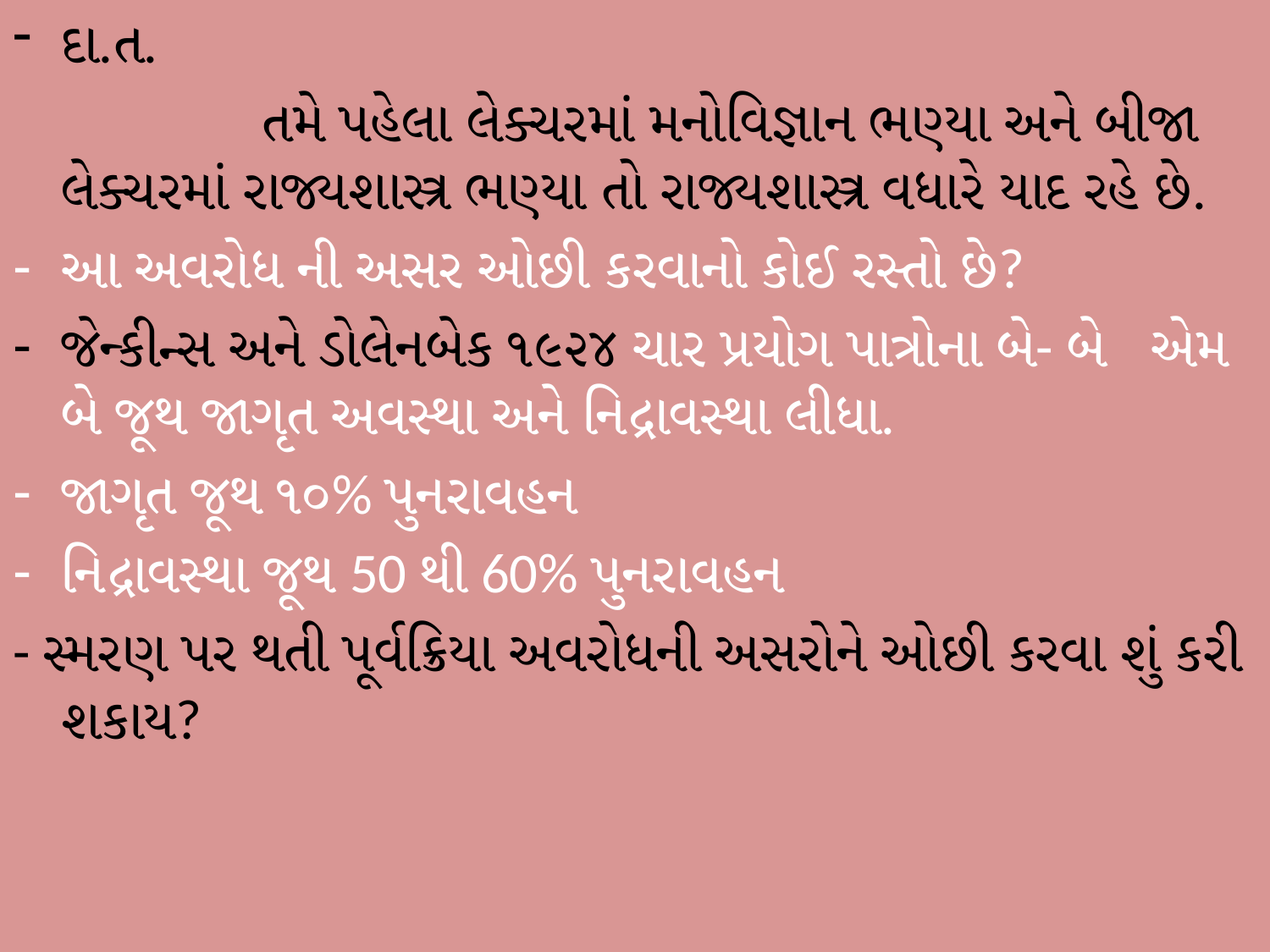

દા.ત.
                 તમે પહેલા લેક્ચરમાં મનોવિજ્ઞાન ભણ્યા અને બીજા લેક્ચરમાં રાજ્યશાસ્ત્ર ભણ્યા તો રાજ્યશાસ્ત્ર વધારે યાદ રહે છે.
આ અવરોધ ની અસર ઓછી કરવાનો કોઈ રસ્તો છે?
જેન્કીન્સ અને ડોલેનબેક ૧૯૨૪ ચાર પ્રયોગ પાત્રોના બે- બે   એમ બે જૂથ જાગૃત અવસ્થા અને નિદ્રાવસ્થા લીધા.
જાગૃત જૂથ ૧૦% પુનરાવહન
નિદ્રાવસ્થા જૂથ 50 થી 60% પુનરાવહન
- સ્મરણ પર થતી પૂર્વક્રિયા અવરોધની અસરોને ઓછી કરવા શું કરી શકાય?